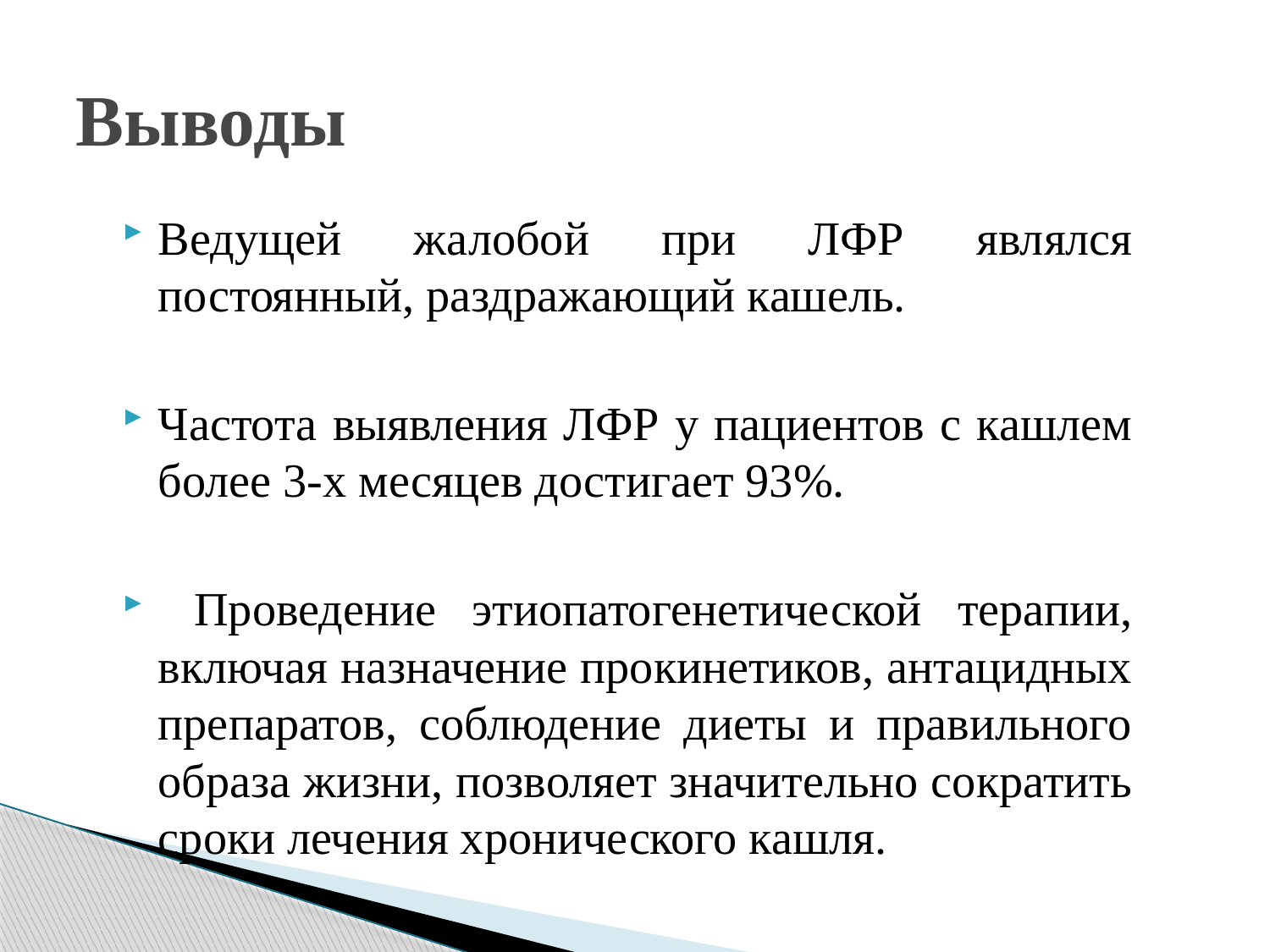

# Выводы
Ведущей жалобой при ЛФР являлся постоянный, раздражающий кашель.

Частота выявления ЛФР у пациентов с кашлем более 3-х месяцев достигает 93%.

 Проведение этиопатогенетической терапии, включая назначение прокинетиков, антацидных препаратов, соблюдение диеты и правильного образа жизни, позволяет значительно сократить сроки лечения хронического кашля.